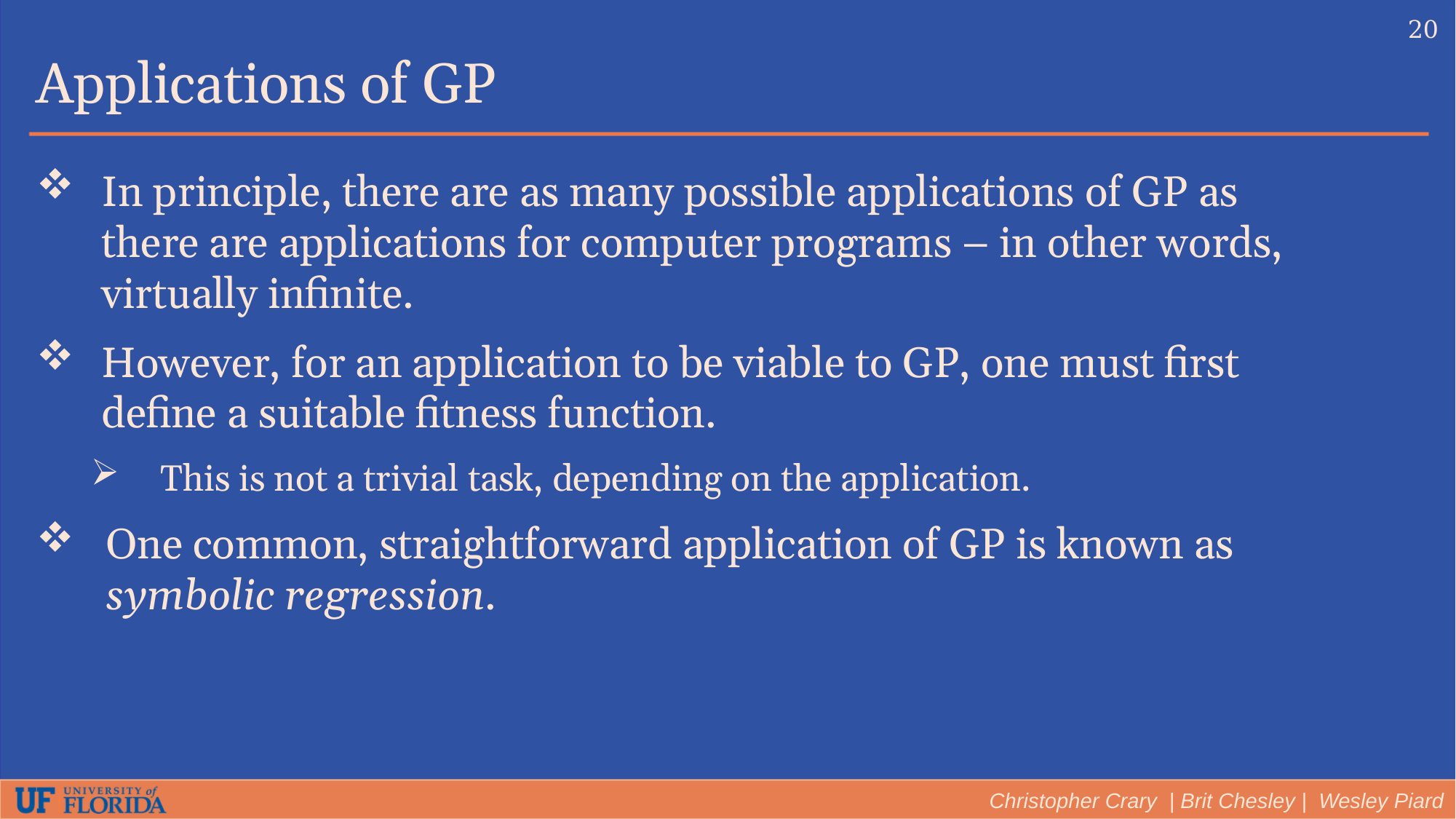

20
Applications of GP
In principle, there are as many possible applications of GP as there are applications for computer programs – in other words, virtually infinite.
However, for an application to be viable to GP, one must first define a suitable fitness function.
This is not a trivial task, depending on the application.
One common, straightforward application of GP is known as symbolic regression.

Christopher Crary  | Brit Chesley |  Wesley Piard